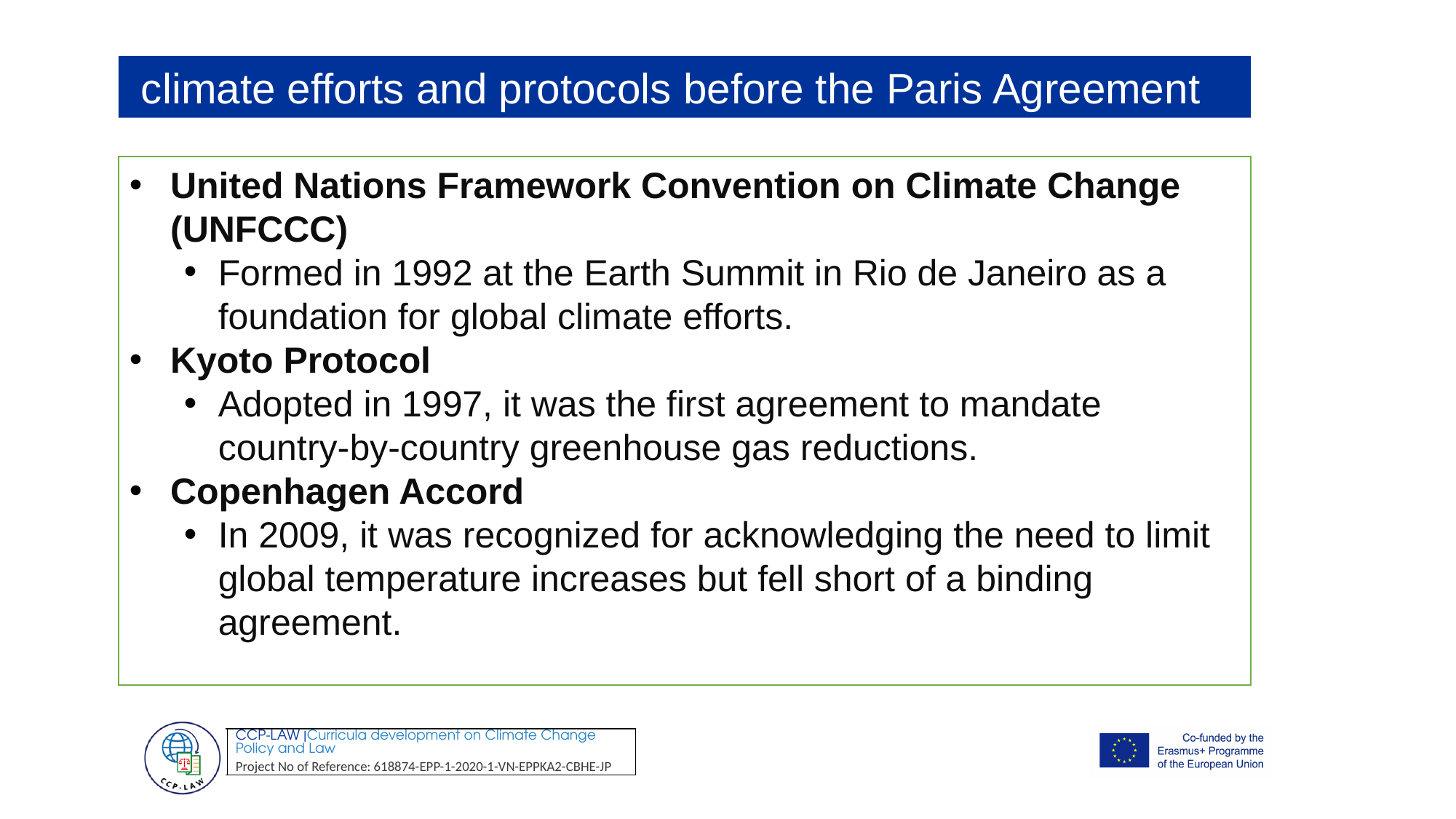

climate efforts and protocols before the Paris Agreement
United Nations Framework Convention on Climate Change (UNFCCC)
Formed in 1992 at the Earth Summit in Rio de Janeiro as a foundation for global climate efforts.
Kyoto Protocol
Adopted in 1997, it was the first agreement to mandate country-by-country greenhouse gas reductions.
Copenhagen Accord
In 2009, it was recognized for acknowledging the need to limit global temperature increases but fell short of a binding agreement.